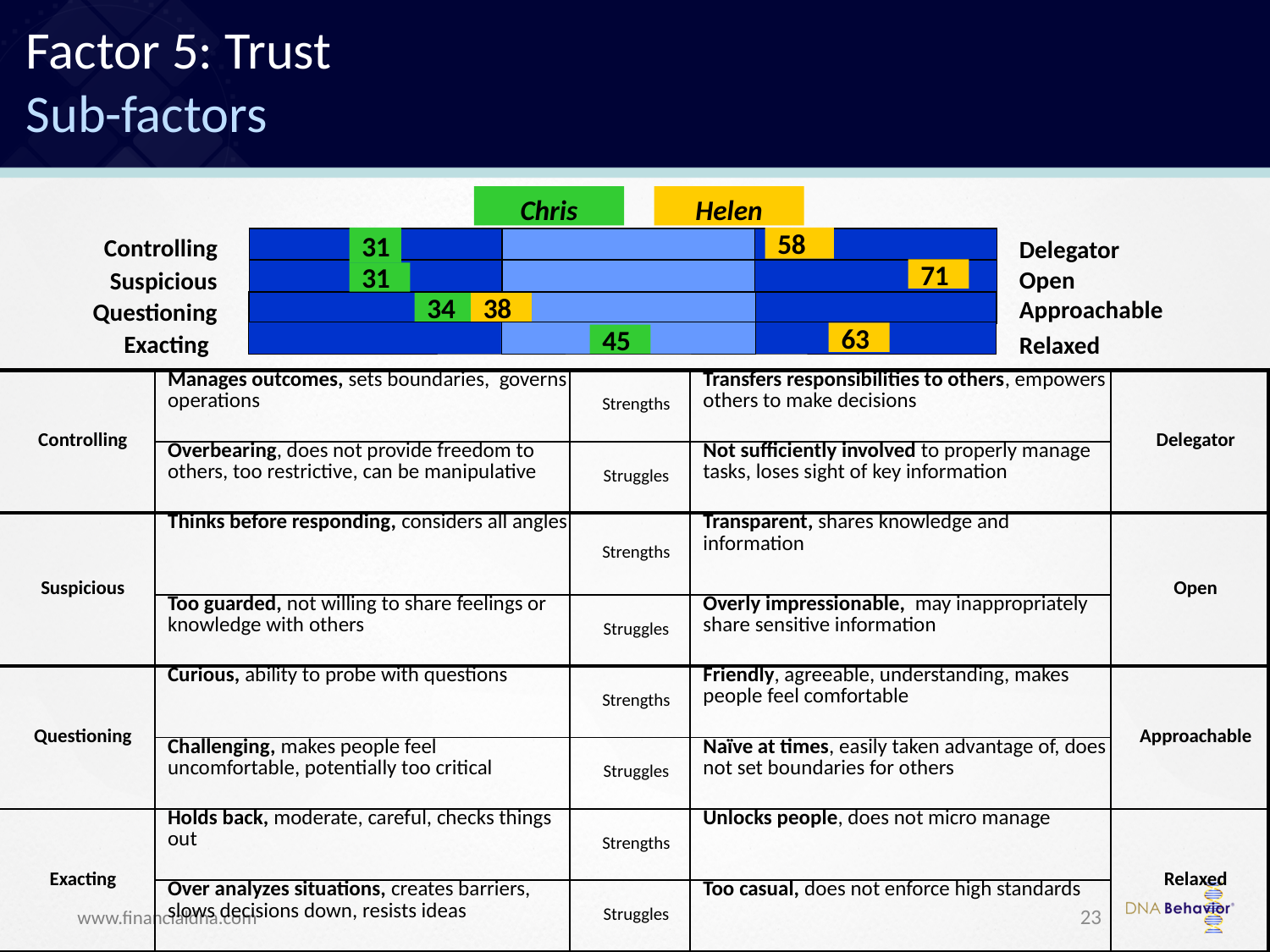

Factor 5: Trust
Sub-factors
Chris
Helen
Controlling
Delegator
31
58

Open
Suspicious
71

31
Approachable
Questioning

34
38

Exacting
63
Relaxed
45
| Controlling | Manages outcomes, sets boundaries, governs operations | Strengths | Transfers responsibilities to others, empowers others to make decisions | Delegator |
| --- | --- | --- | --- | --- |
|  | Overbearing, does not provide freedom to others, too restrictive, can be manipulative | Struggles | Not sufficiently involved to properly manage tasks, loses sight of key information |  |
| Suspicious | Thinks before responding, considers all angles | Strengths | Transparent, shares knowledge and information | Open |
|  | Too guarded, not willing to share feelings or knowledge with others | Struggles | Overly impressionable, may inappropriately share sensitive information |  |
| Questioning | Curious, ability to probe with questions | Strengths | Friendly, agreeable, understanding, makes people feel comfortable | Approachable |
|  | Challenging, makes people feel uncomfortable, potentially too critical | Struggles | Naïve at times, easily taken advantage of, does not set boundaries for others |  |
| Exacting | Holds back, moderate, careful, checks things out | Strengths | Unlocks people, does not micro manage | Relaxed |
|  | Over analyzes situations, creates barriers, slows decisions down, resists ideas | Struggles | Too casual, does not enforce high standards |  |

23